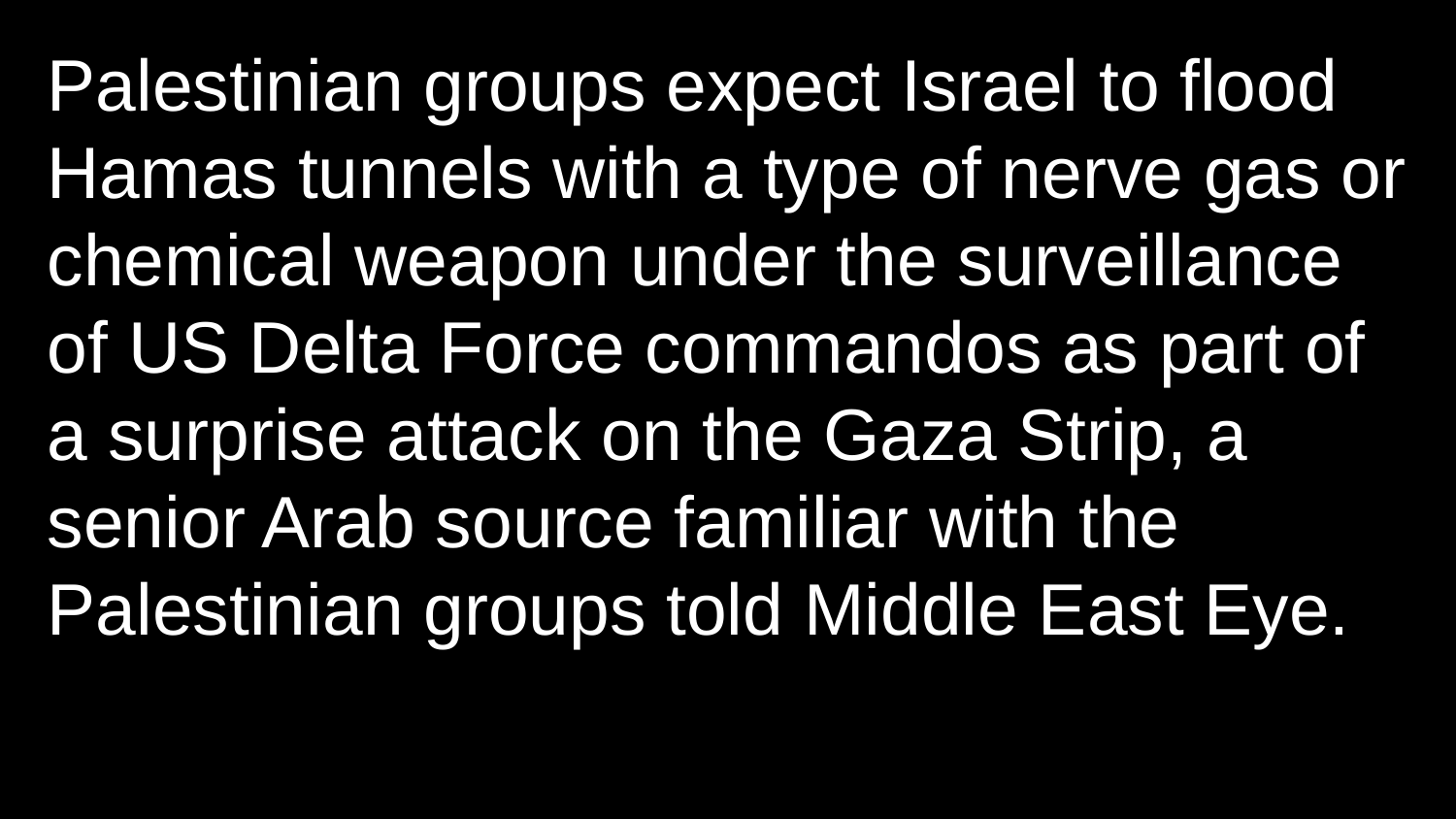

Palestinian groups expect Israel to flood Hamas tunnels with a type of nerve gas or chemical weapon under the surveillance of US Delta Force commandos as part of a surprise attack on the Gaza Strip, a senior Arab source familiar with the Palestinian groups told Middle East Eye.